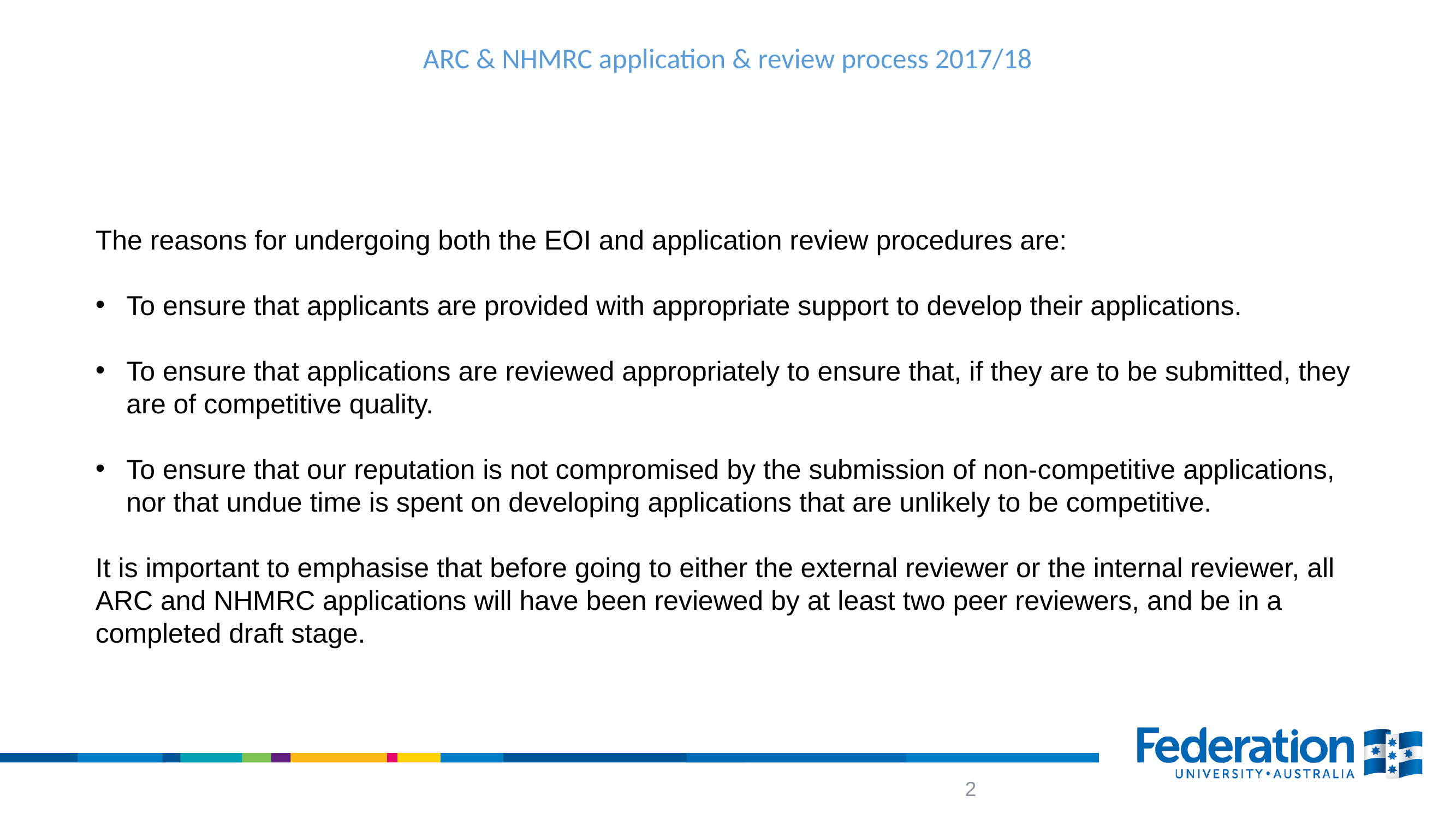

# ARC & NHMRC application & review process 2017/18
The reasons for undergoing both the EOI and application review procedures are:

To ensure that applicants are provided with appropriate support to develop their applications.

To ensure that applications are reviewed appropriately to ensure that, if they are to be submitted, they are of competitive quality.

To ensure that our reputation is not compromised by the submission of non-competitive applications, nor that undue time is spent on developing applications that are unlikely to be competitive.

It is important to emphasise that before going to either the external reviewer or the internal reviewer, all ARC and NHMRC applications will have been reviewed by at least two peer reviewers, and be in a completed draft stage.

2